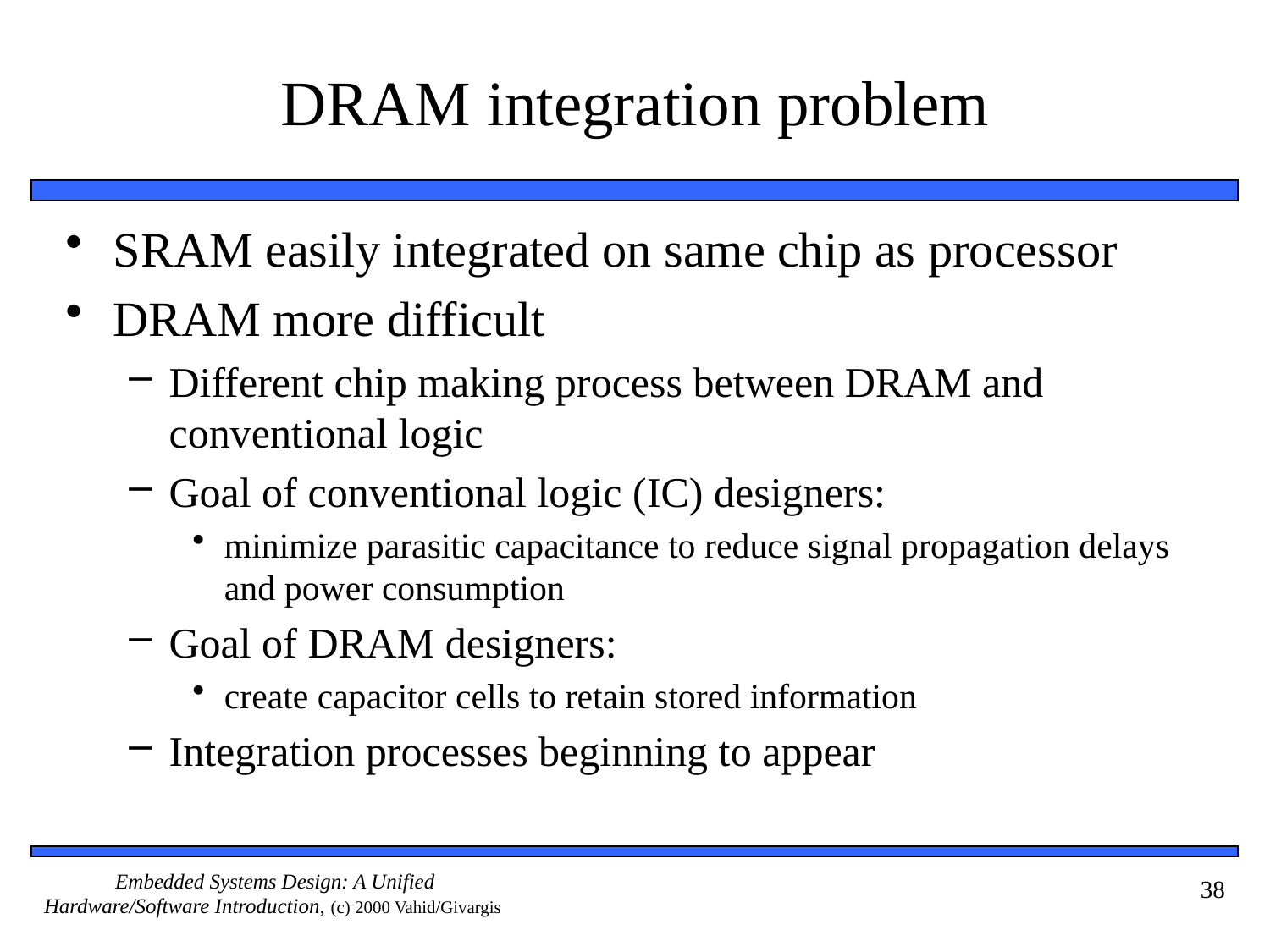

# DRAM integration problem
SRAM easily integrated on same chip as processor
DRAM more difficult
Different chip making process between DRAM and conventional logic
Goal of conventional logic (IC) designers:
minimize parasitic capacitance to reduce signal propagation delays and power consumption
Goal of DRAM designers:
create capacitor cells to retain stored information
Integration processes beginning to appear
38